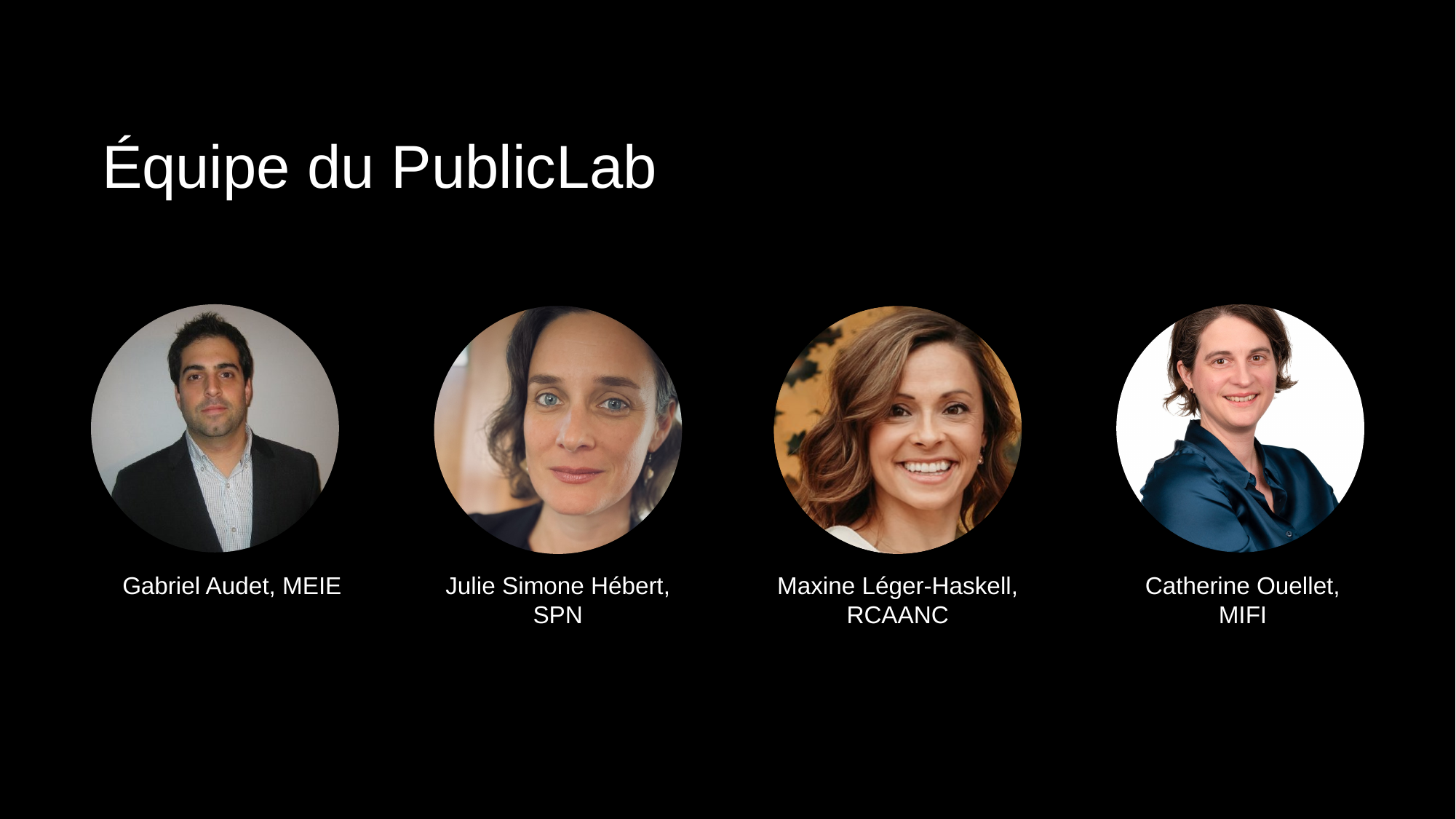

# Équipe du PublicLab
Gabriel Audet, MEIE
Julie Simone Hébert, SPN
Maxine Léger-Haskell,
RCAANC
Catherine Ouellet,
MIFI